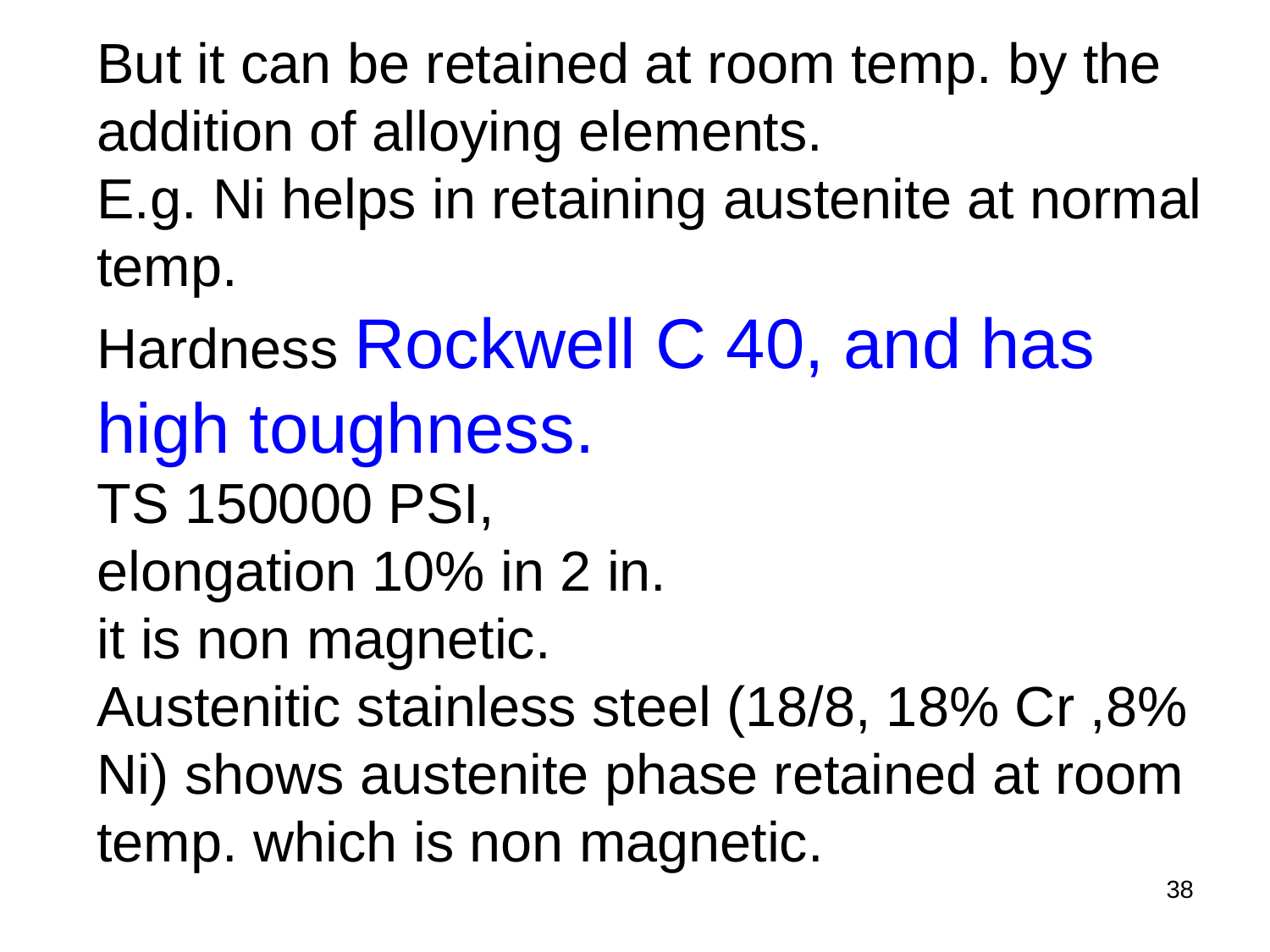

But it can be retained at room temp. by the addition of alloying elements.
E.g. Ni helps in retaining austenite at normal temp.
Hardness Rockwell C 40, and has high toughness.
TS 150000 PSI,
elongation 10% in 2 in.
it is non magnetic.
Austenitic stainless steel (18/8, 18% Cr ,8% Ni) shows austenite phase retained at room temp. which is non magnetic.
38